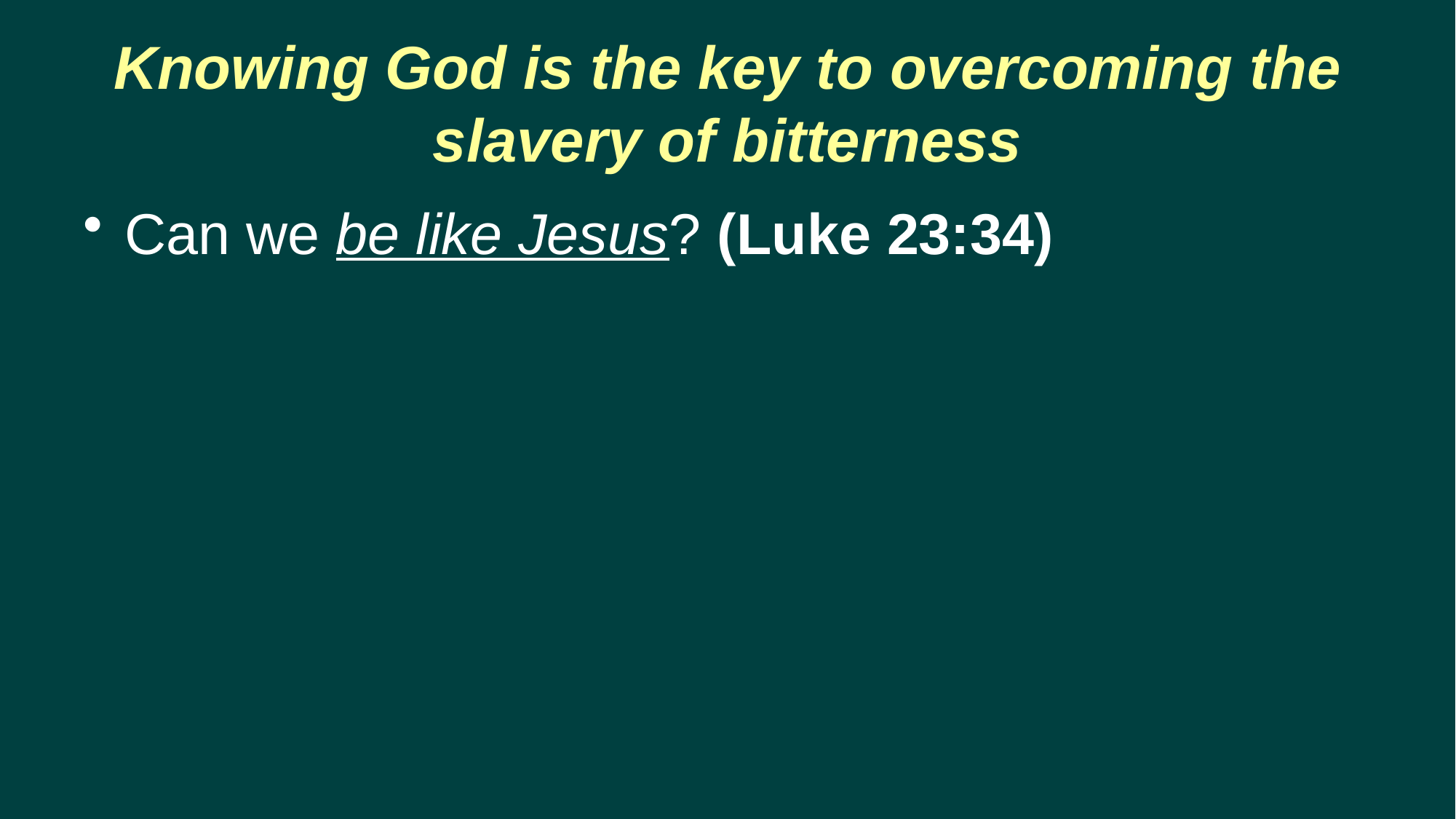

# Knowing God is the key to overcoming the slavery of bitterness
Can we be like Jesus? (Luke 23:34)